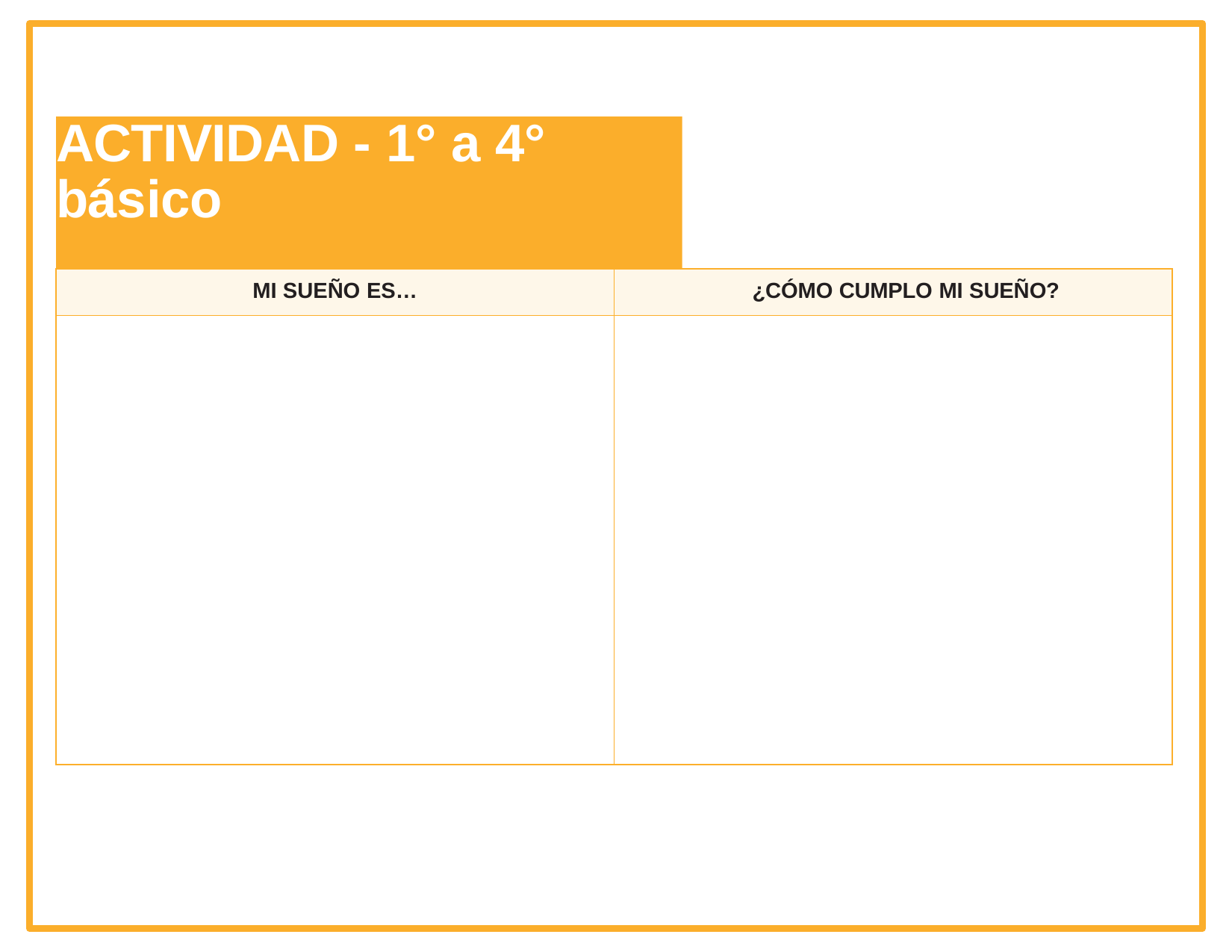

# ACTIVIDAD - 1° a 4° básico
| MI SUEÑO ES… | ¿CÓMO CUMPLO MI SUEÑO? |
| --- | --- |
|  |  |